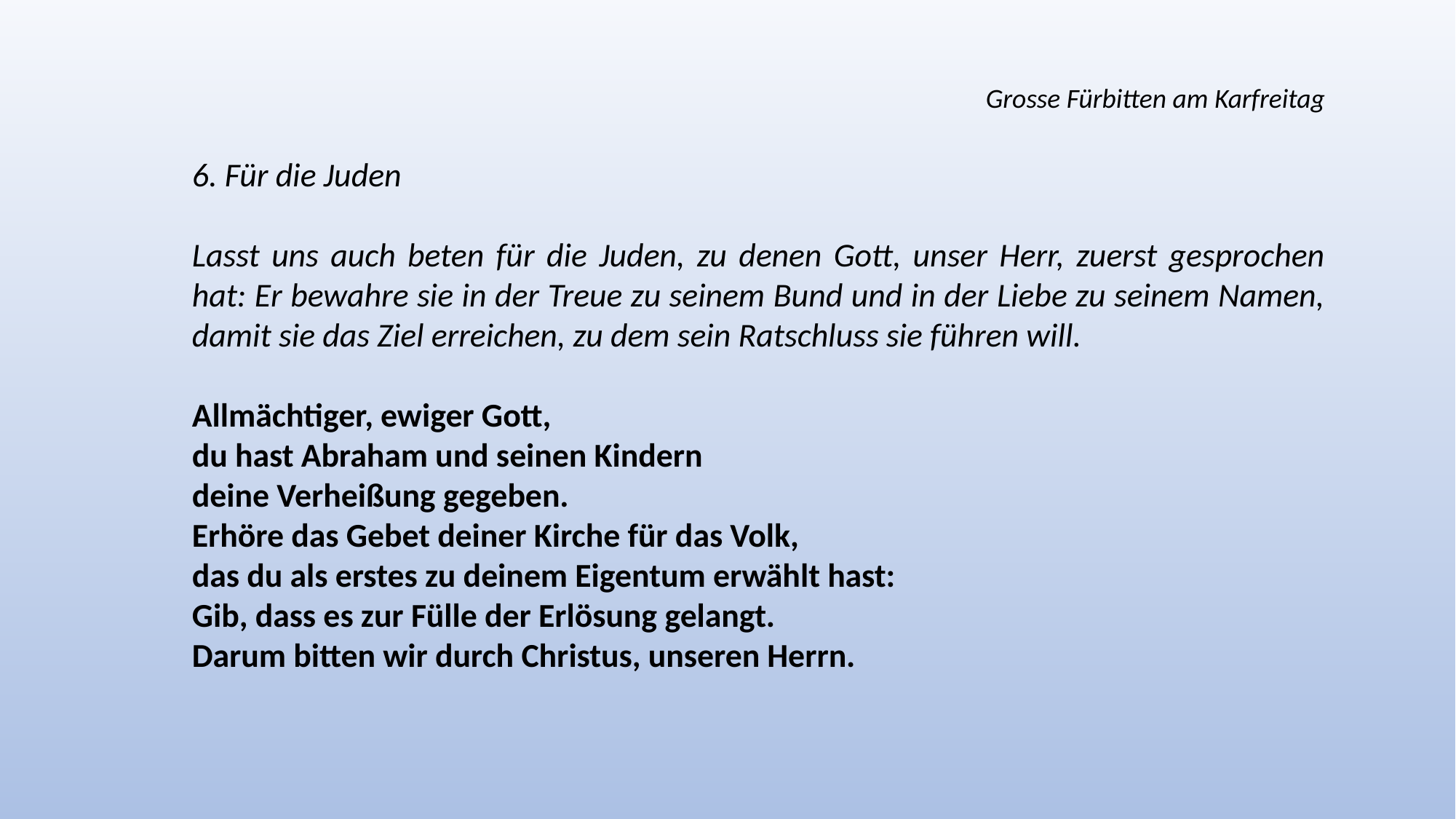

Grosse Fürbitten am Karfreitag

6. Für die Juden

Lasst uns auch beten für die Juden, zu denen Gott, unser Herr, zuerst gesprochen hat: Er bewahre sie in der Treue zu seinem Bund und in der Liebe zu seinem Namen, damit sie das Ziel erreichen, zu dem sein Ratschluss sie führen will.

Allmächtiger, ewiger Gott,
du hast Abraham und seinen Kindern
deine Verheißung gegeben.
Erhöre das Gebet deiner Kirche für das Volk,
das du als erstes zu deinem Eigentum erwählt hast:
Gib, dass es zur Fülle der Erlösung gelangt.
Darum bitten wir durch Christus, unseren Herrn.